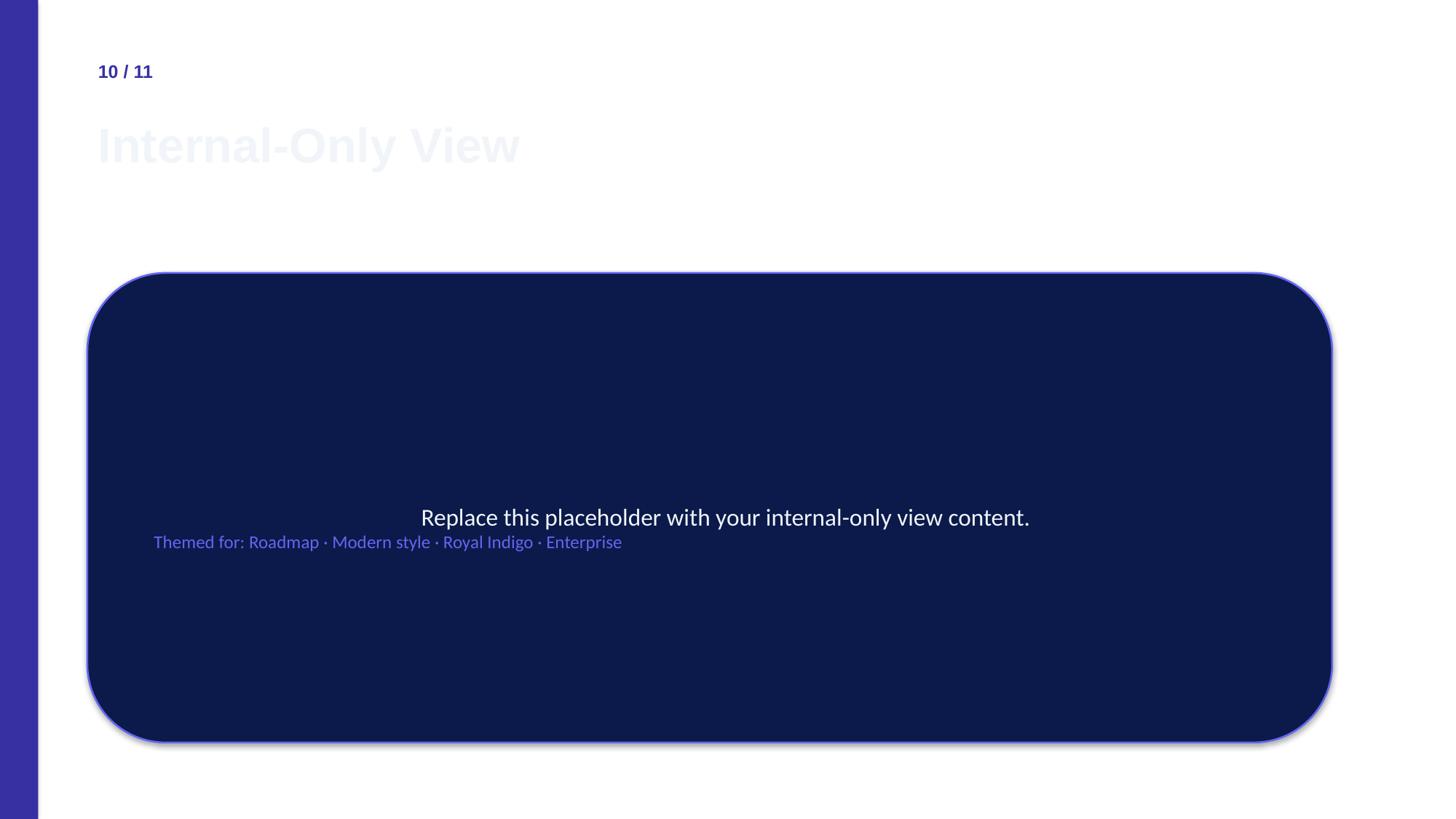

10 / 11
Internal-Only View
Replace this placeholder with your internal-only view content.
Themed for: Roadmap · Modern style · Royal Indigo · Enterprise